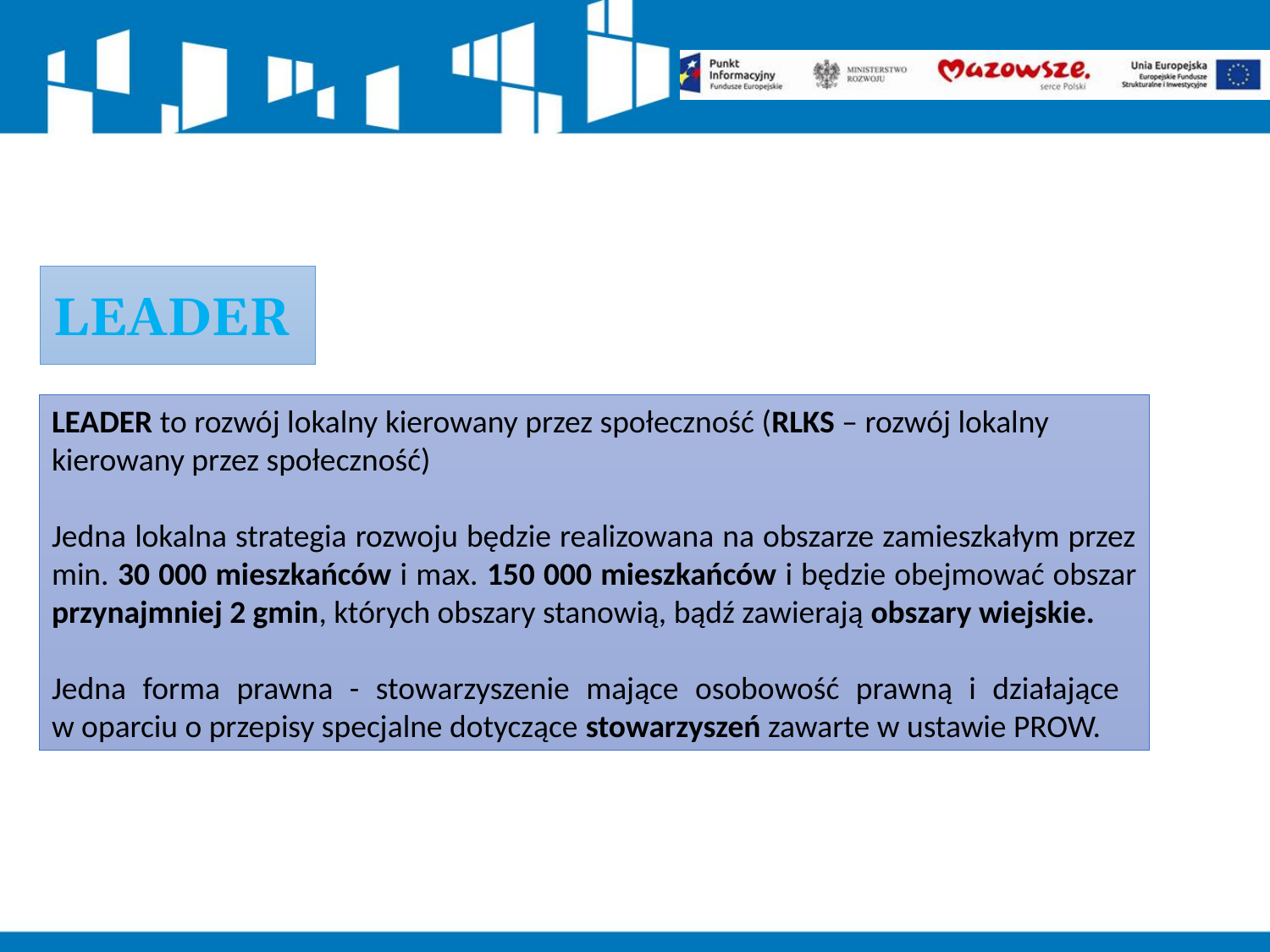

LEADER
LEADER to rozwój lokalny kierowany przez społeczność (RLKS – rozwój lokalny kierowany przez społeczność)

Jedna lokalna strategia rozwoju będzie realizowana na obszarze zamieszkałym przez min. 30 000 mieszkańców i max. 150 000 mieszkańców i będzie obejmować obszar przynajmniej 2 gmin, których obszary stanowią, bądź zawierają obszary wiejskie.

Jedna forma prawna - stowarzyszenie mające osobowość prawną i działające
w oparciu o przepisy specjalne dotyczące stowarzyszeń zawarte w ustawie PROW.